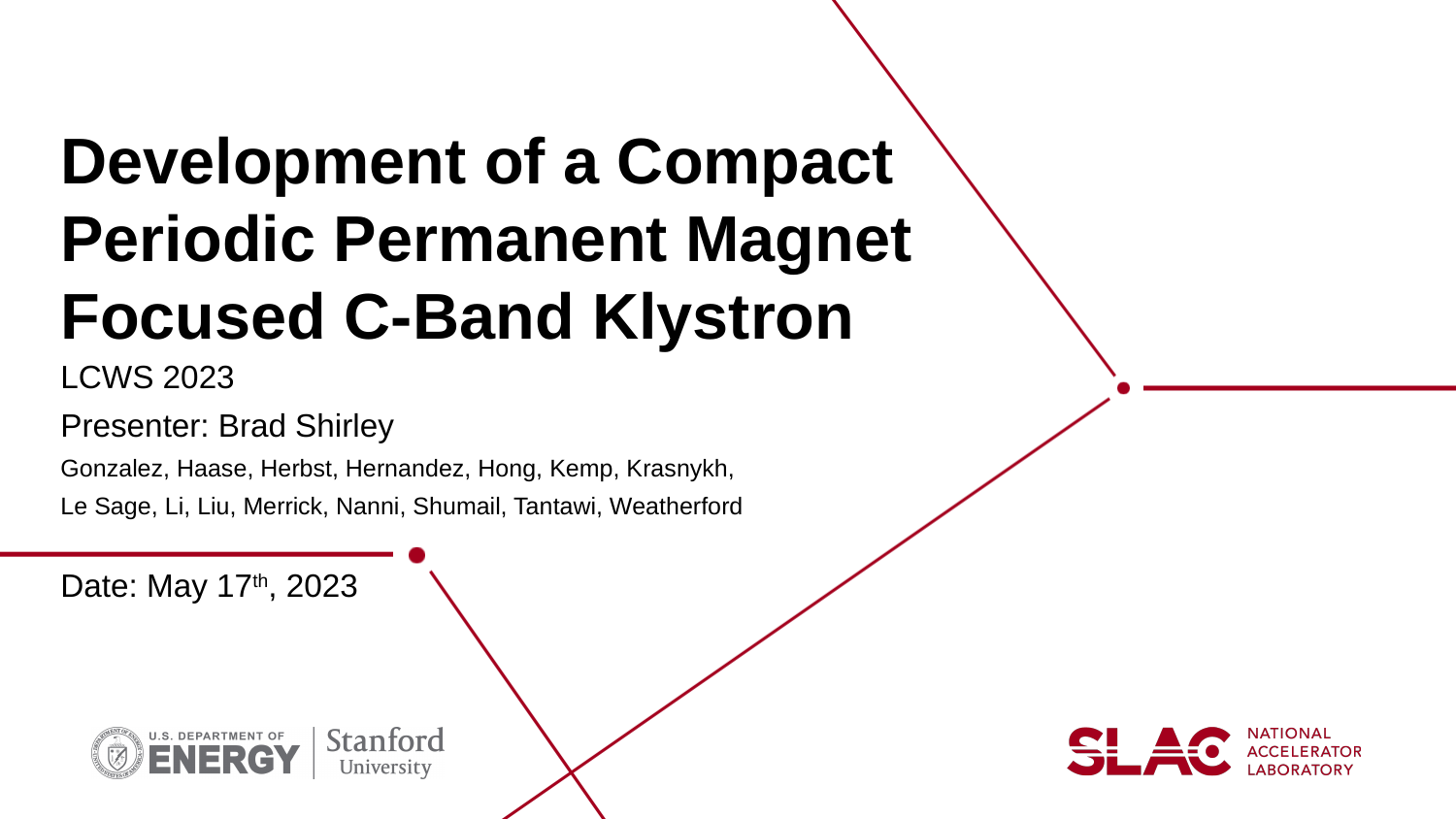

# Development of a Compact Periodic Permanent Magnet Focused C-Band Klystron
LCWS 2023
Presenter: Brad Shirley
Gonzalez, Haase, Herbst, Hernandez, Hong, Kemp, Krasnykh,
Le Sage, Li, Liu, Merrick, Nanni, Shumail, Tantawi, Weatherford

Date: May 17th, 2023